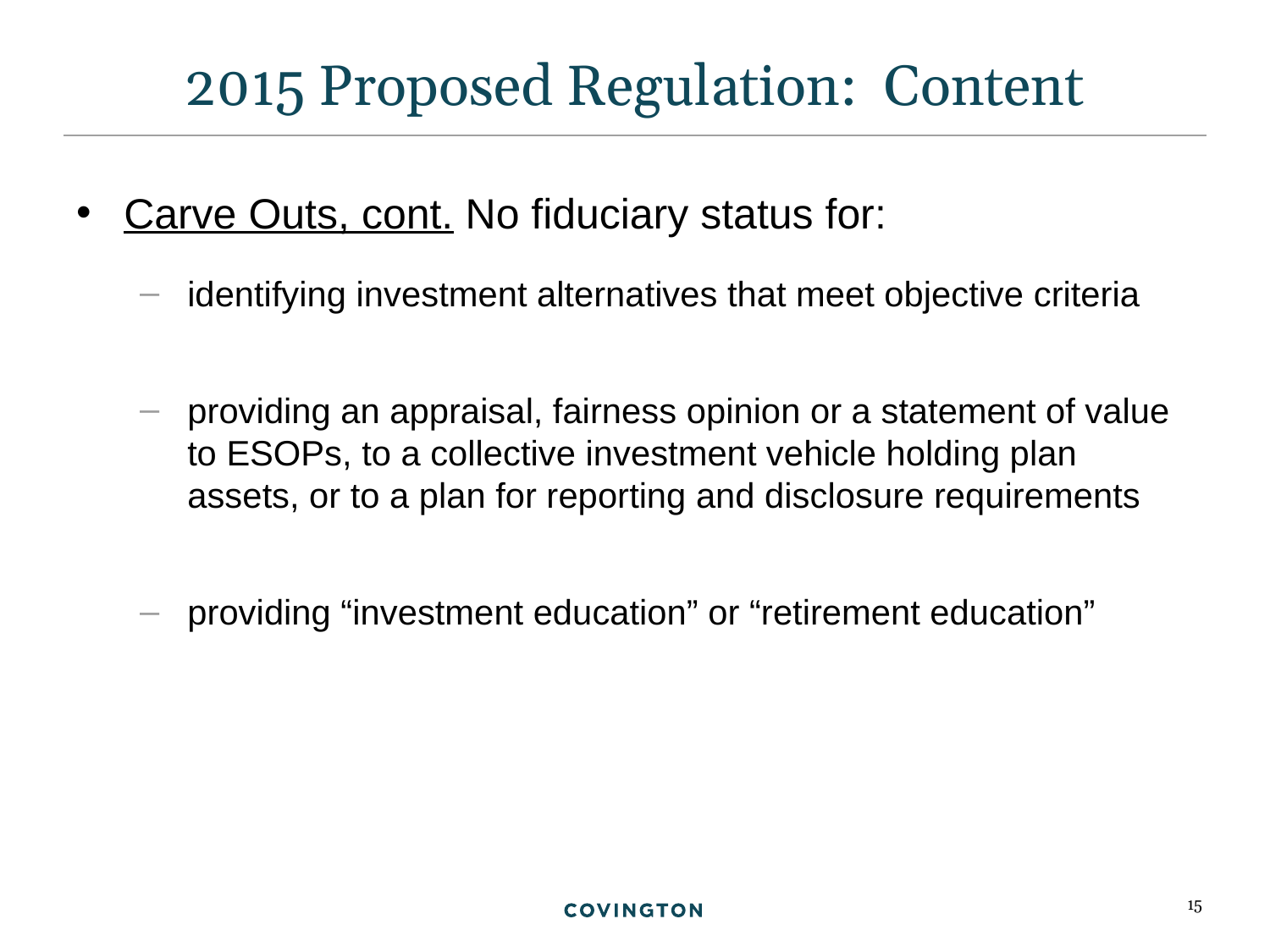

# 2015 Proposed Regulation:  Content
Carve Outs, cont. No fiduciary status for:

identifying investment alternatives that meet objective criteria

providing an appraisal, fairness opinion or a statement of value to ESOPs, to a collective investment vehicle holding plan assets, or to a plan for reporting and disclosure requirements

providing “investment education” or “retirement education”